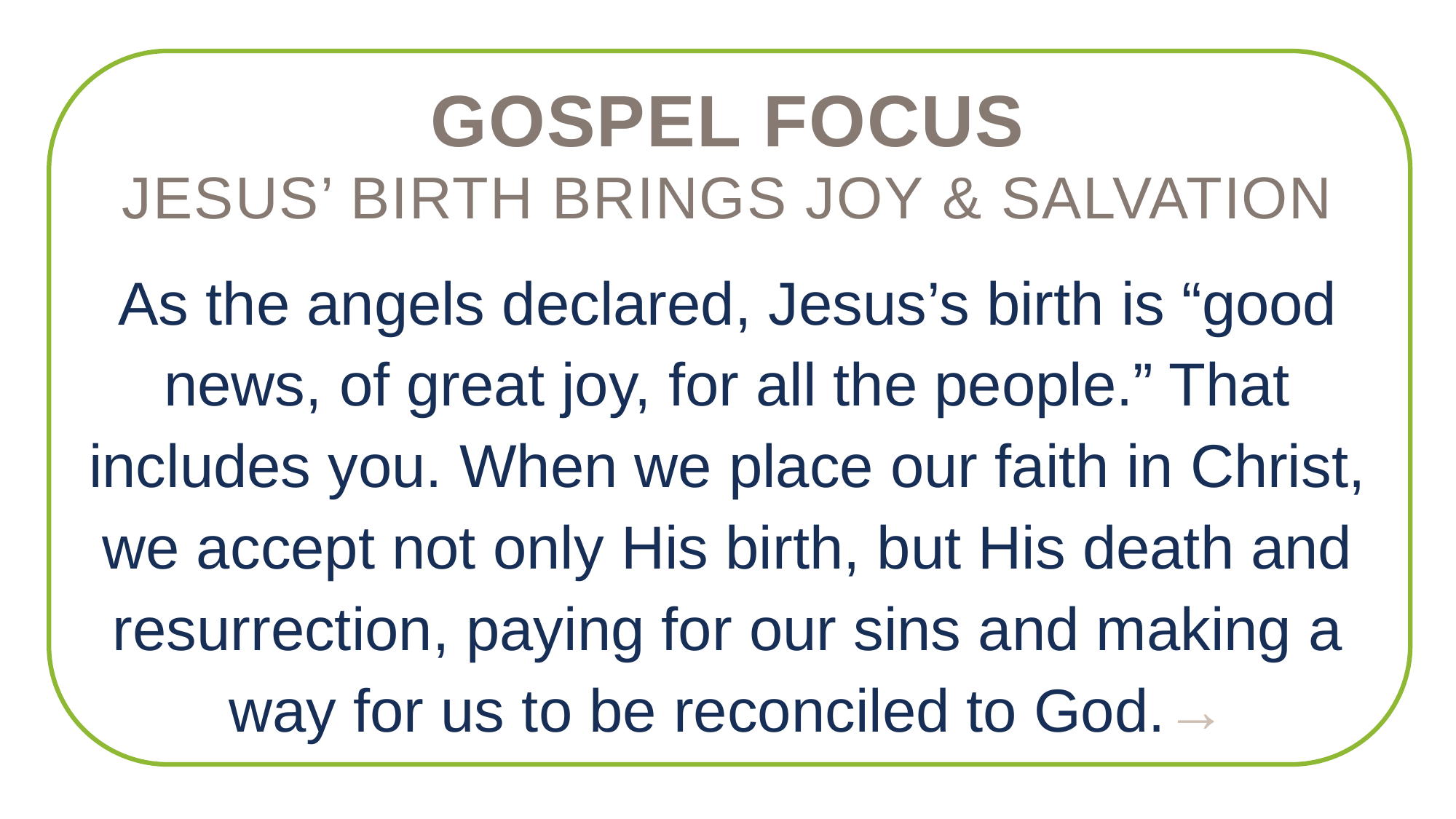

GOSPEL FOCUS
Jesus’ birth brings joy & salvation
As the angels declared, Jesus’s birth is “good news, of great joy, for all the people.” That includes you. When we place our faith in Christ, we accept not only His birth, but His death and resurrection, paying for our sins and making a way for us to be reconciled to God.→